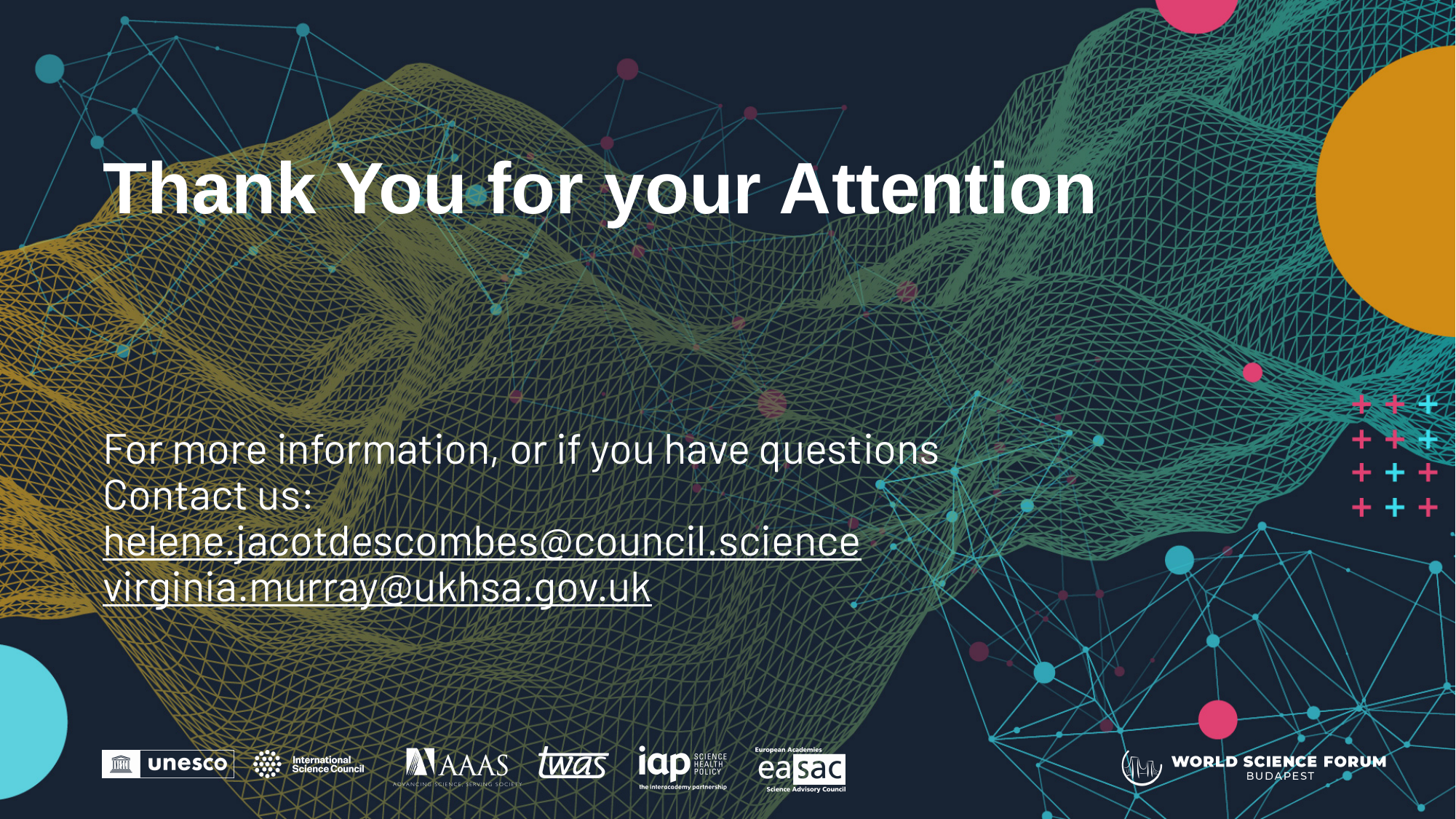

Thank You for your Attention

For more information, or if you have questions
Contact us:
helene.jacotdescombes@council.science
virginia.murray@ukhsa.gov.uk